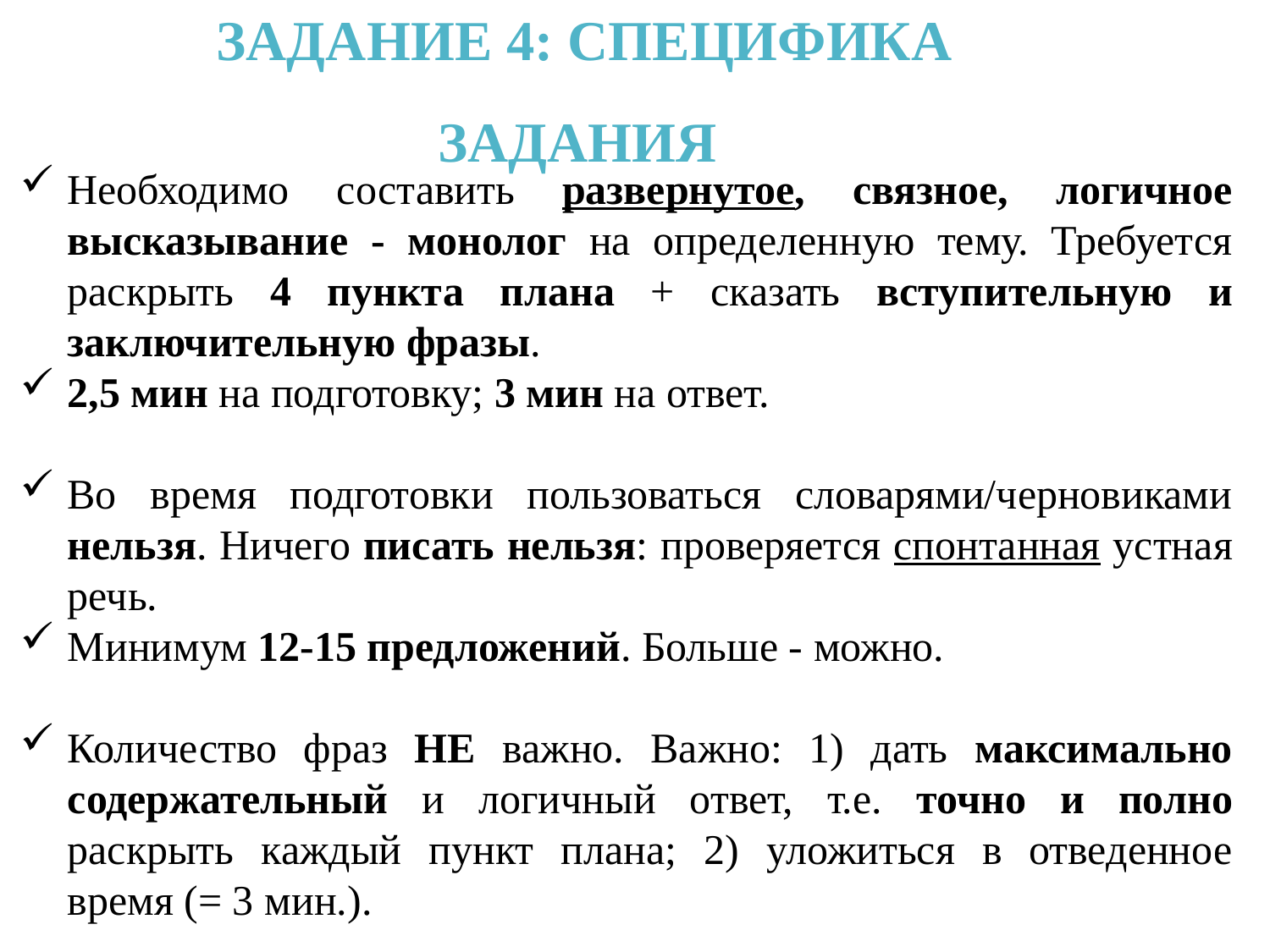

Задание 4: специфика задания

Необходимо составить развернутое, связное, логичное высказывание - монолог на определенную тему. Требуется раскрыть 4 пункта плана + сказать вступительную и заключительную фразы.
2,5 мин на подготовку; 3 мин на ответ.

Во время подготовки пользоваться словарями/черновиками нельзя. Ничего писать нельзя: проверяется спонтанная устная речь.
Минимум 12-15 предложений. Больше - можно.

Количество фраз НЕ важно. Важно: 1) дать максимально содержательный и логичный ответ, т.е. точно и полно раскрыть каждый пункт плана; 2) уложиться в отведенное время (= 3 мин.).

#